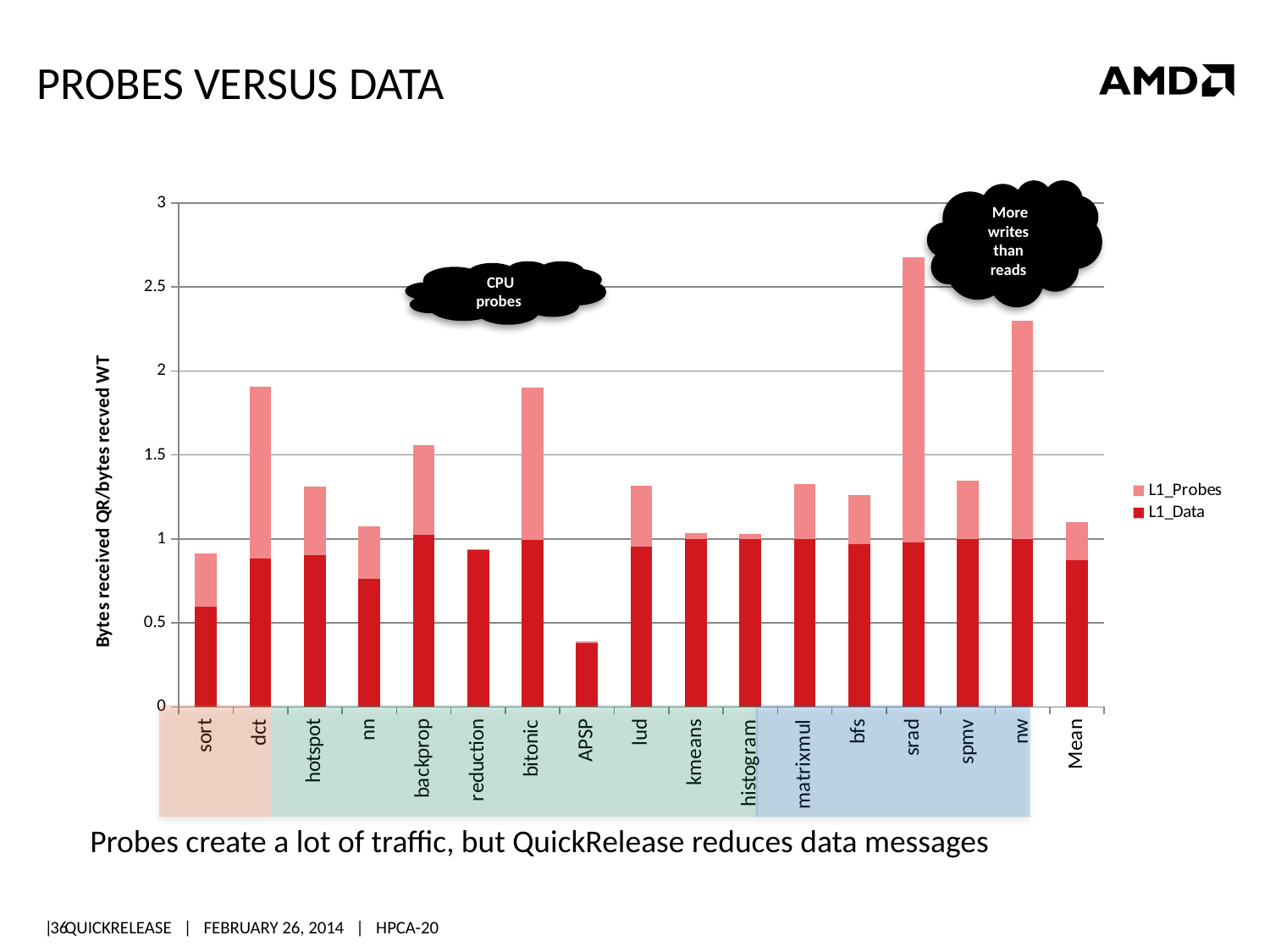

# Probes versus data
 More writes than reads

### Chart

| Category | L1_Data | L1_Probes |
|---|---|---|
| sort | 0.595938147587143 | 0.317229031728479 |
| dct | 0.882431982264076 | 1.02433693932073 |
| hotspot | 0.903608102242833 | 0.409907915741986 |
| nn | 0.760199538558808 | 0.314586227455273 |
| backprop | 1.02208073452962 | 0.536168856841074 |
| reduction | 0.932357554071695 | 0.00578935230838423 |
| bitonic | 0.995355076075249 | 0.90626276504461 |
| APSP | 0.378728215967034 | 0.0108008717884973 |
| lud | 0.954152293820373 | 0.363840330512784 |
| kmeans | 0.99937132611261 | 0.0341345015023767 |
| histogram | 0.997768043387568 | 0.0316506744541788 |
| matrixmul | 0.999548328233496 | 0.327720787125668 |
| bfs | 0.97044186156132 | 0.29273049702313 |
| srad | 0.978007228180054 | 1.697967990738826 |
| spmv | 0.999148881405375 | 0.345561013277279 |
| nw | 0.99830078125 | 1.300079861111111 |
| Mean | 0.874422944061635 | 0.222707897314332 |
 CPU probes

Probes create a lot of traffic, but QuickRelease reduces data messages